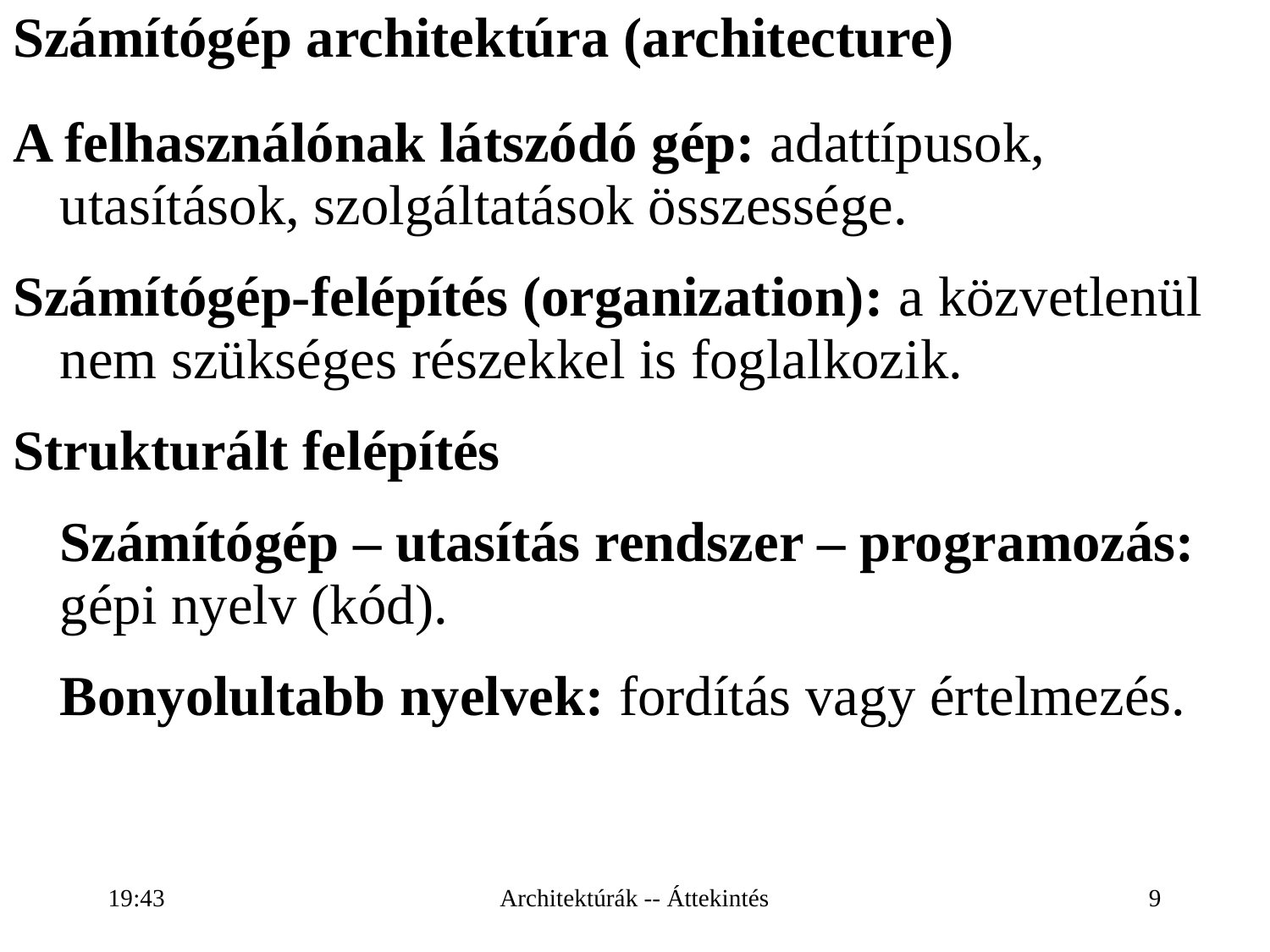

# Számítógép architektúra (architecture)
A felhasználónak látszódó gép: adattípusok, utasítások, szolgáltatások összessége.
Számítógép-felépítés (organization): a közvetlenül nem szükséges részekkel is foglalkozik.
Strukturált felépítés
	Számítógép – utasítás rendszer – programozás: gépi nyelv (kód).
	Bonyolultabb nyelvek: fordítás vagy értelmezés.
19:43
Architektúrák -- Áttekintés
9